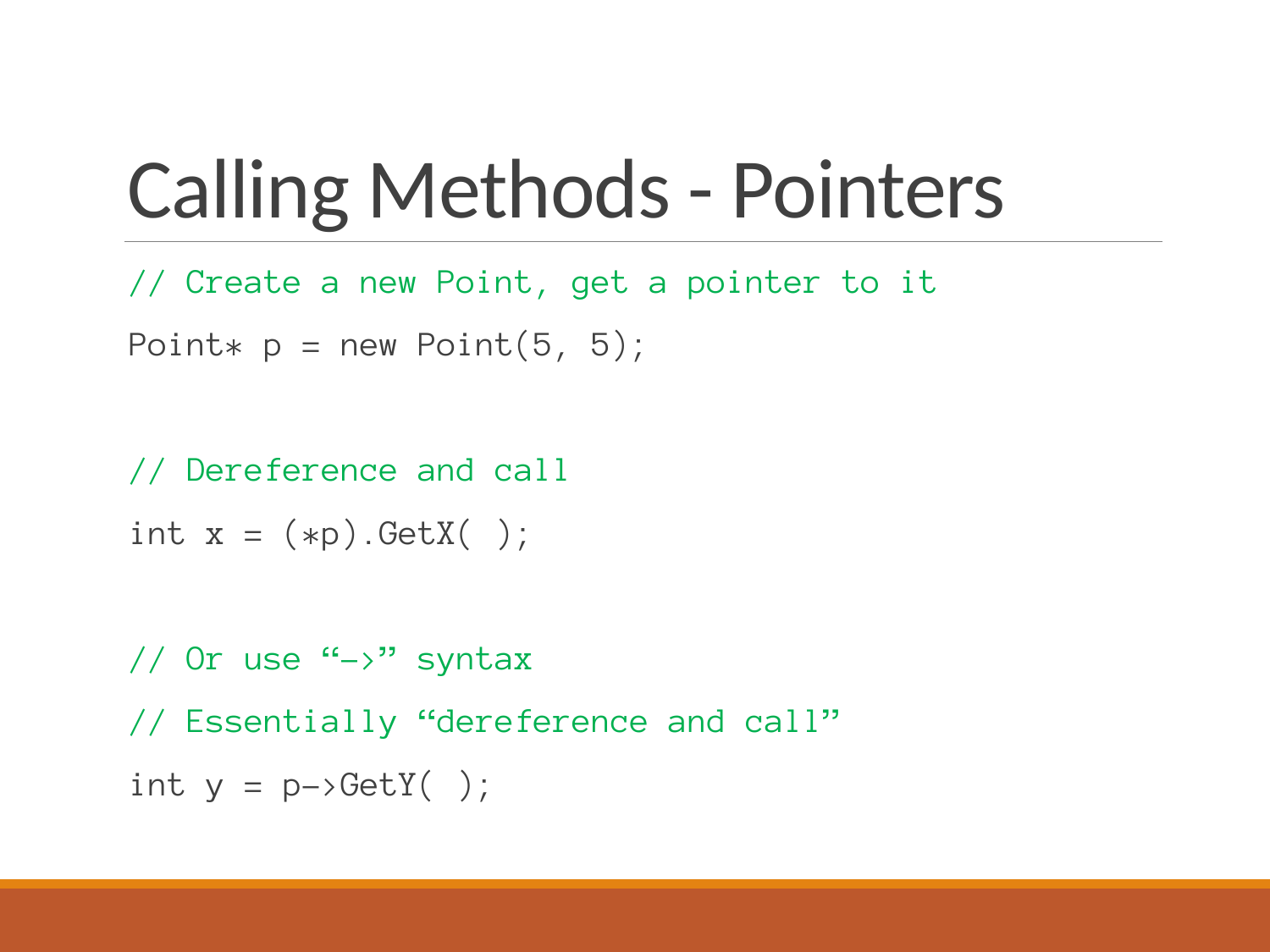

# Calling Methods - Pointers
// Create a new Point, get a pointer to it
Point* p = new Point(5, 5);

// Dereference and call
int x = (*p).GetX( );

// Or use “->” syntax
// Essentially “dereference and call”
int y = p->GetY( );